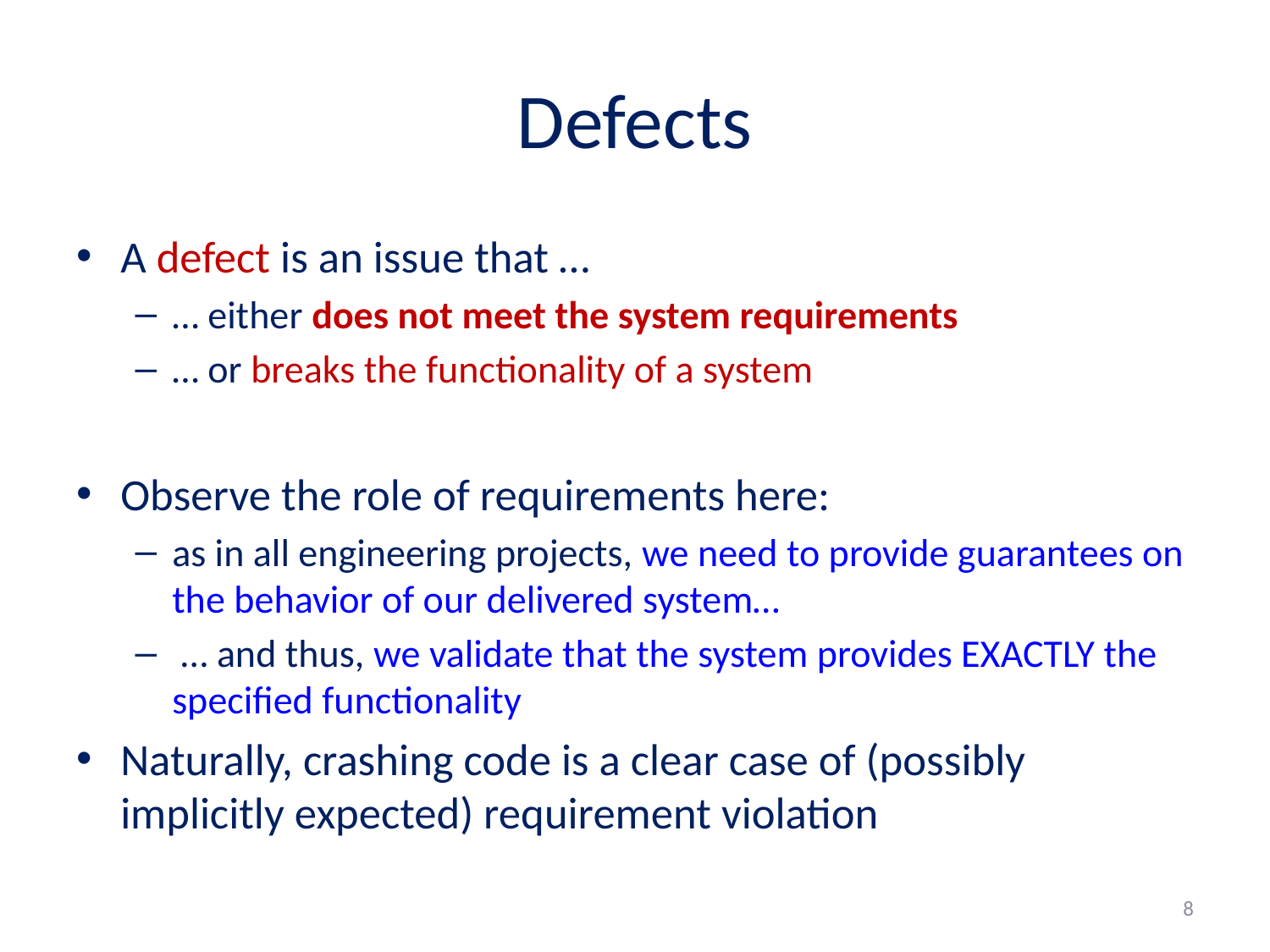

# Defects
A defect is an issue that …
… either does not meet the system requirements
… or breaks the functionality of a system

Observe the role of requirements here:
as in all engineering projects, we need to provide guarantees on the behavior of our delivered system…
 … and thus, we validate that the system provides EXACTLY the specified functionality
Naturally, crashing code is a clear case of (possibly implicitly expected) requirement violation
8